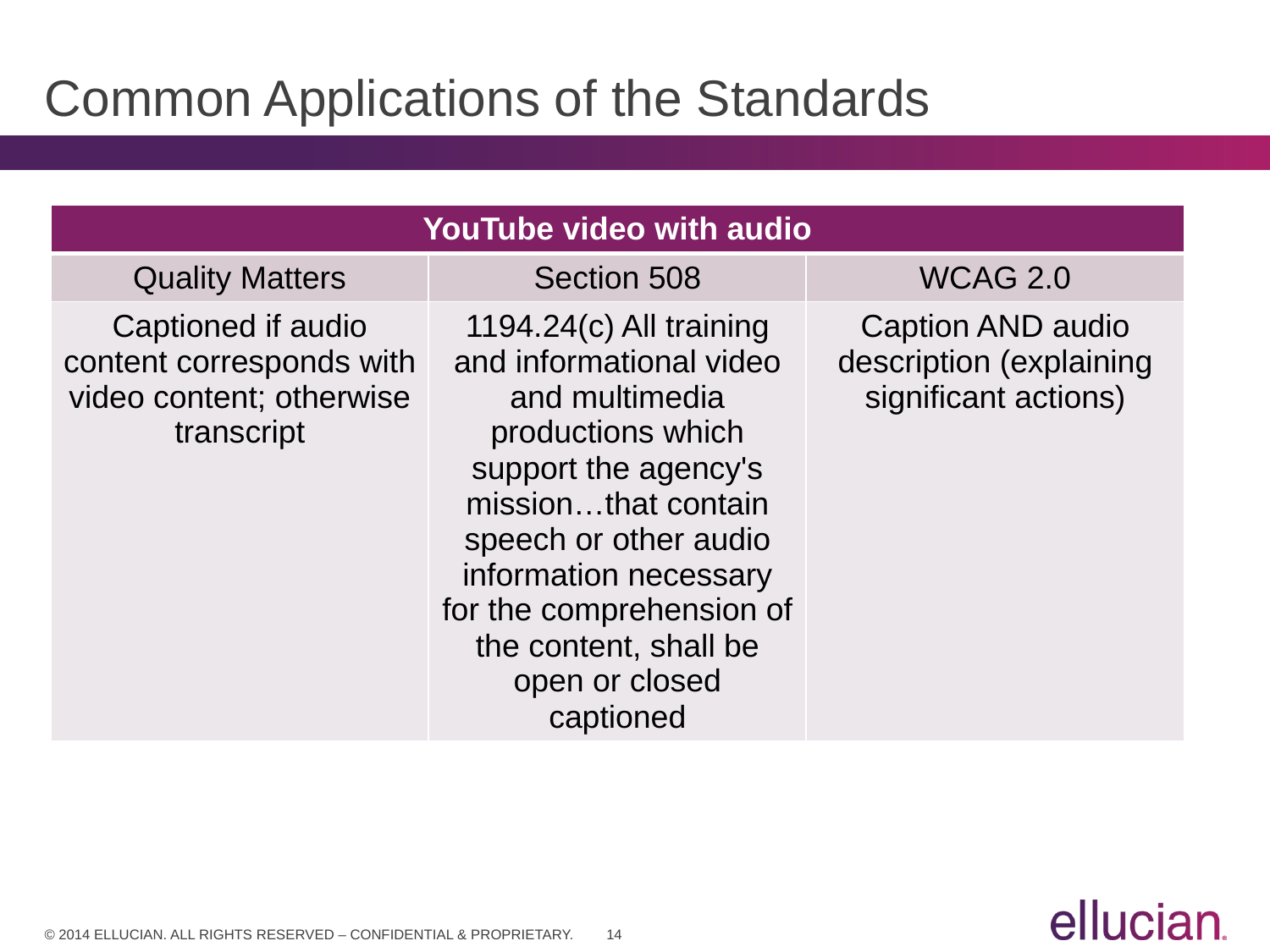

# Common Applications of the Standards
| YouTube video with audio |  |  |
| --- | --- | --- |
| Quality Matters | Section 508 | WCAG 2.0 |
| Captioned if audio content corresponds with video content; otherwise transcript | 1194.24(c) All training and informational video and multimedia productions which support the agency's mission…that contain speech or other audio information necessary for the comprehension of the content, shall be open or closed captioned | Caption AND audio description (explaining significant actions) |